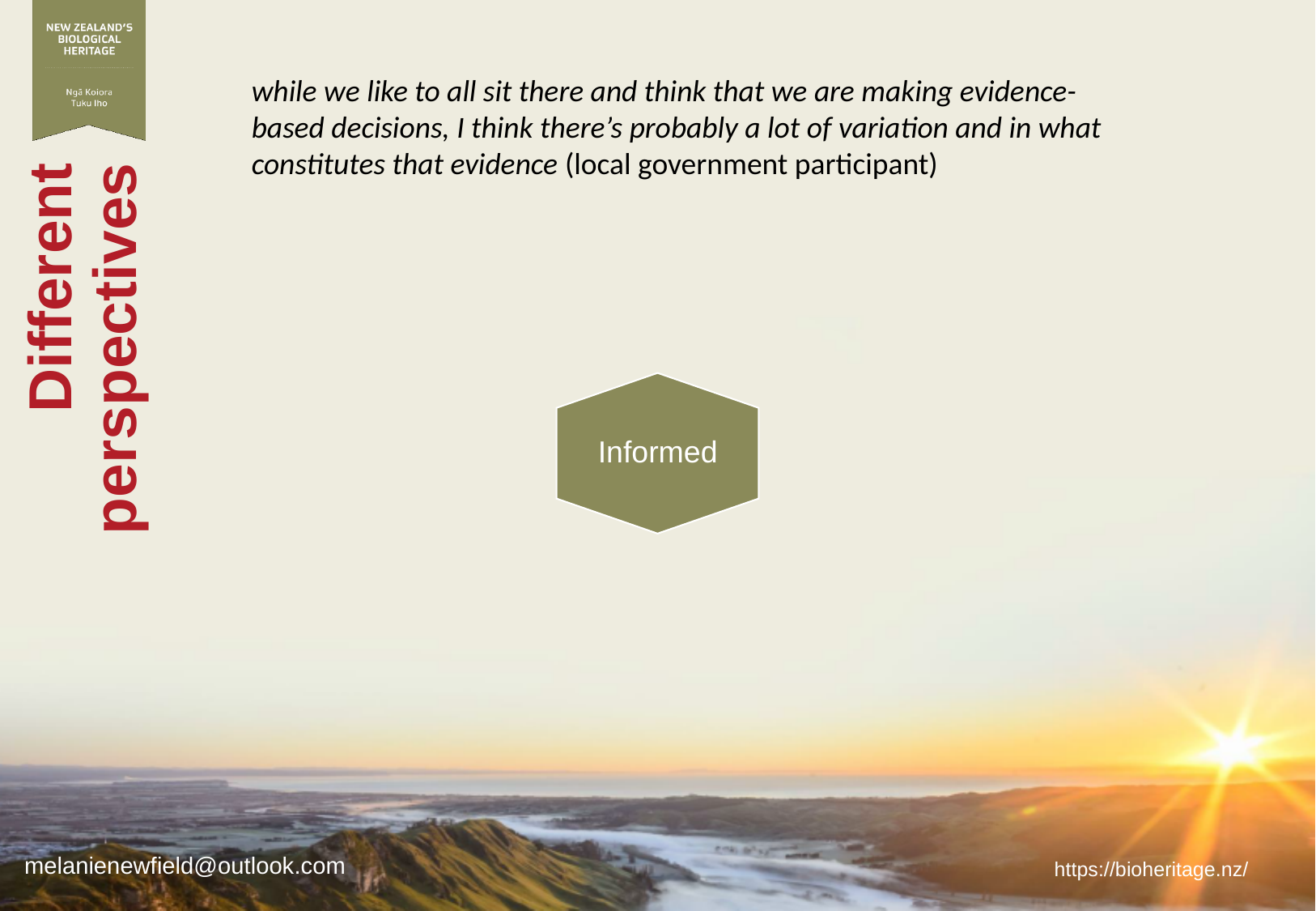

while we like to all sit there and think that we are making evidence-based decisions, I think there’s probably a lot of variation and in what constitutes that evidence (local government participant)
Informed
# Different perspectives
melanienewfield@outlook.com